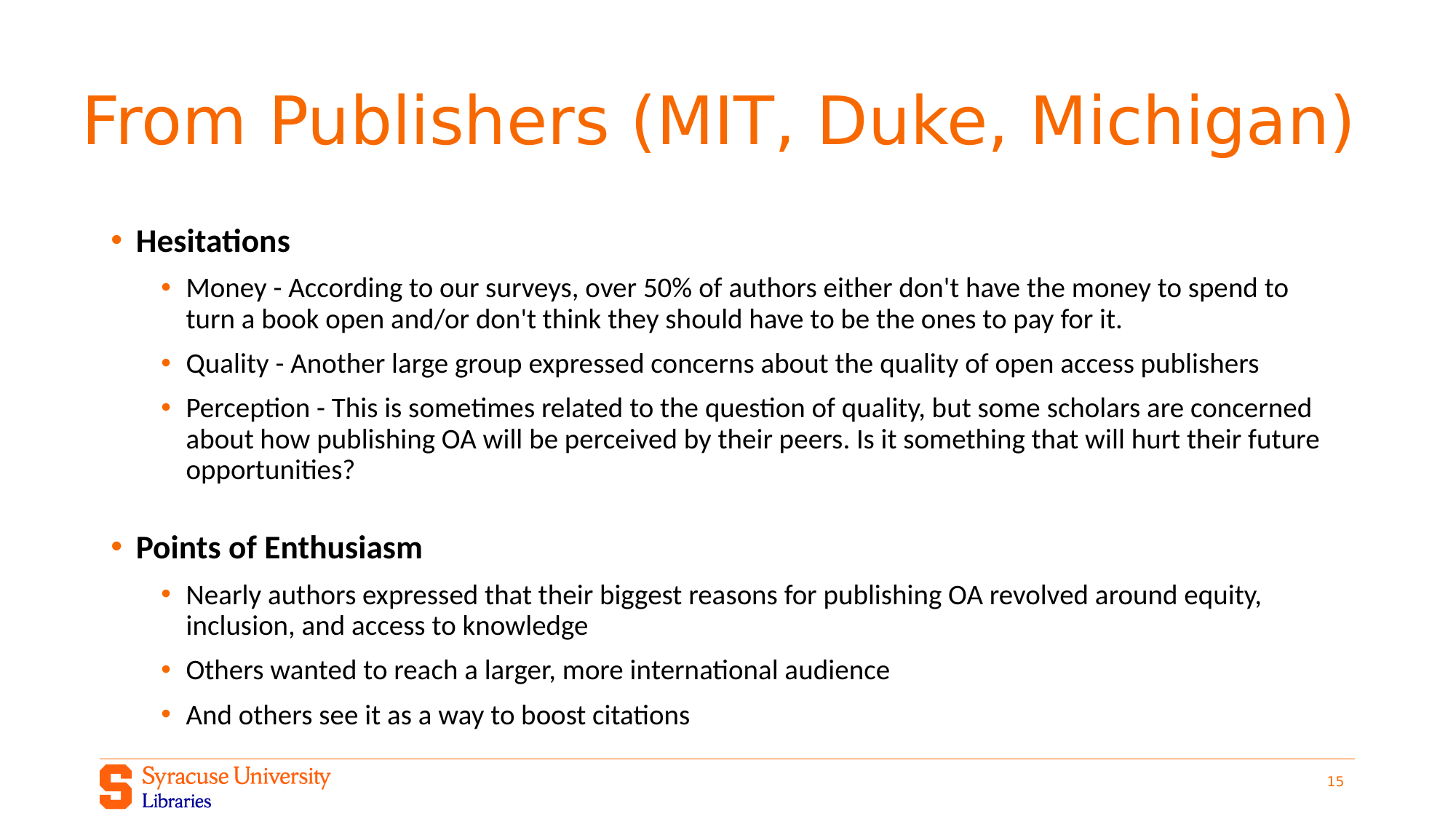

# From Publishers (MIT, Duke, Michigan)
Hesitations
Money - According to our surveys, over 50% of authors either don't have the money to spend to turn a book open and/or don't think they should have to be the ones to pay for it.
Quality - Another large group expressed concerns about the quality of open access publishers
Perception - This is sometimes related to the question of quality, but some scholars are concerned about how publishing OA will be perceived by their peers. Is it something that will hurt their future opportunities?
Points of Enthusiasm
Nearly authors expressed that their biggest reasons for publishing OA revolved around equity, inclusion, and access to knowledge
Others wanted to reach a larger, more international audience
And others see it as a way to boost citations

15